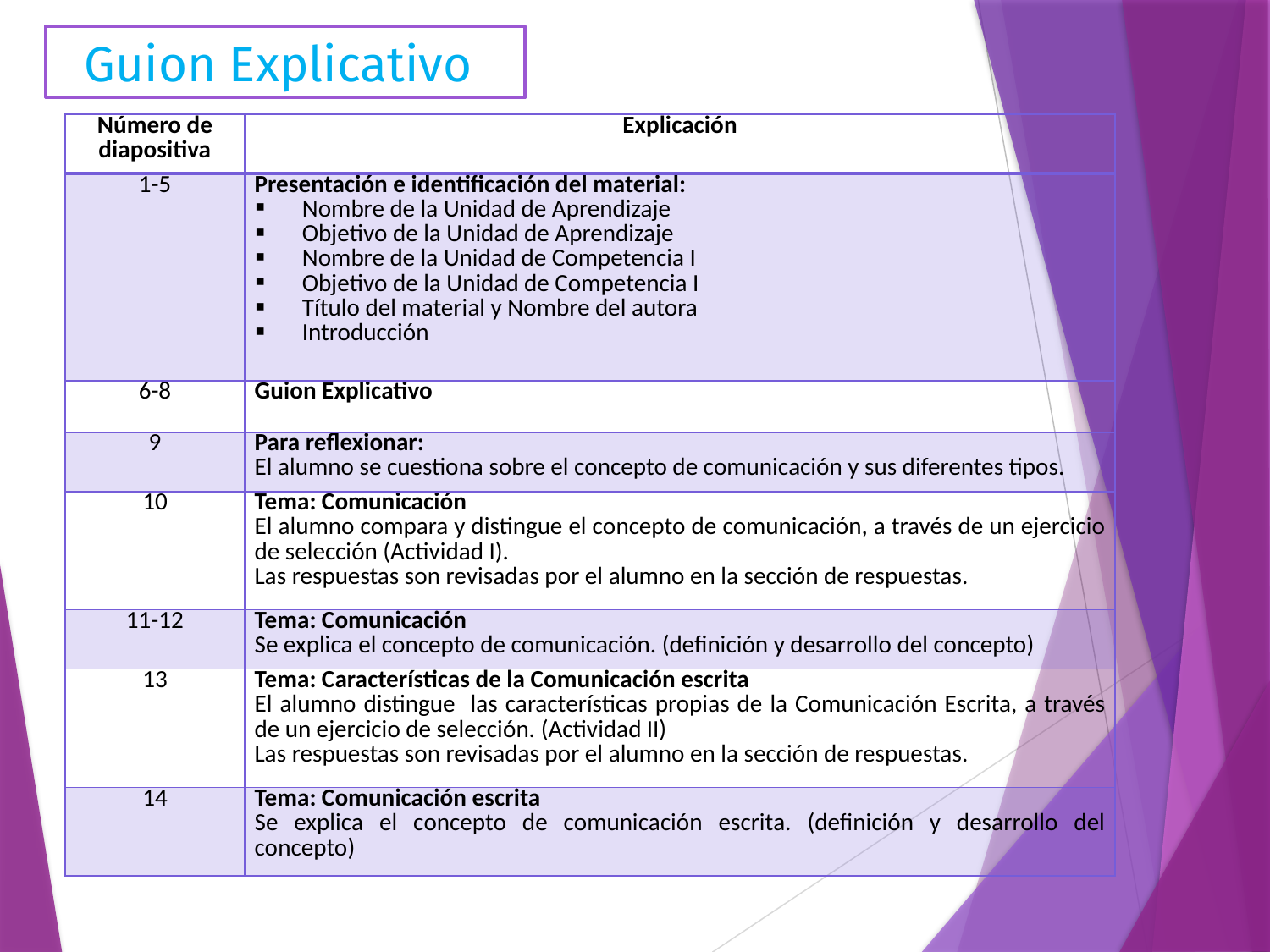

Guion Explicativo
| Número de diapositiva | Explicación |
| --- | --- |
| 1-5 | Presentación e identificación del material: Nombre de la Unidad de Aprendizaje Objetivo de la Unidad de Aprendizaje Nombre de la Unidad de Competencia I Objetivo de la Unidad de Competencia I Título del material y Nombre del autora Introducción |
| 6-8 | Guion Explicativo |
| 9 | Para reflexionar: El alumno se cuestiona sobre el concepto de comunicación y sus diferentes tipos. |
| 10 | Tema: Comunicación El alumno compara y distingue el concepto de comunicación, a través de un ejercicio de selección (Actividad I). Las respuestas son revisadas por el alumno en la sección de respuestas. |
| 11-12 | Tema: Comunicación Se explica el concepto de comunicación. (definición y desarrollo del concepto) |
| 13 | Tema: Características de la Comunicación escrita El alumno distingue las características propias de la Comunicación Escrita, a través de un ejercicio de selección. (Actividad II) Las respuestas son revisadas por el alumno en la sección de respuestas. |
| 14 | Tema: Comunicación escrita Se explica el concepto de comunicación escrita. (definición y desarrollo del concepto) |